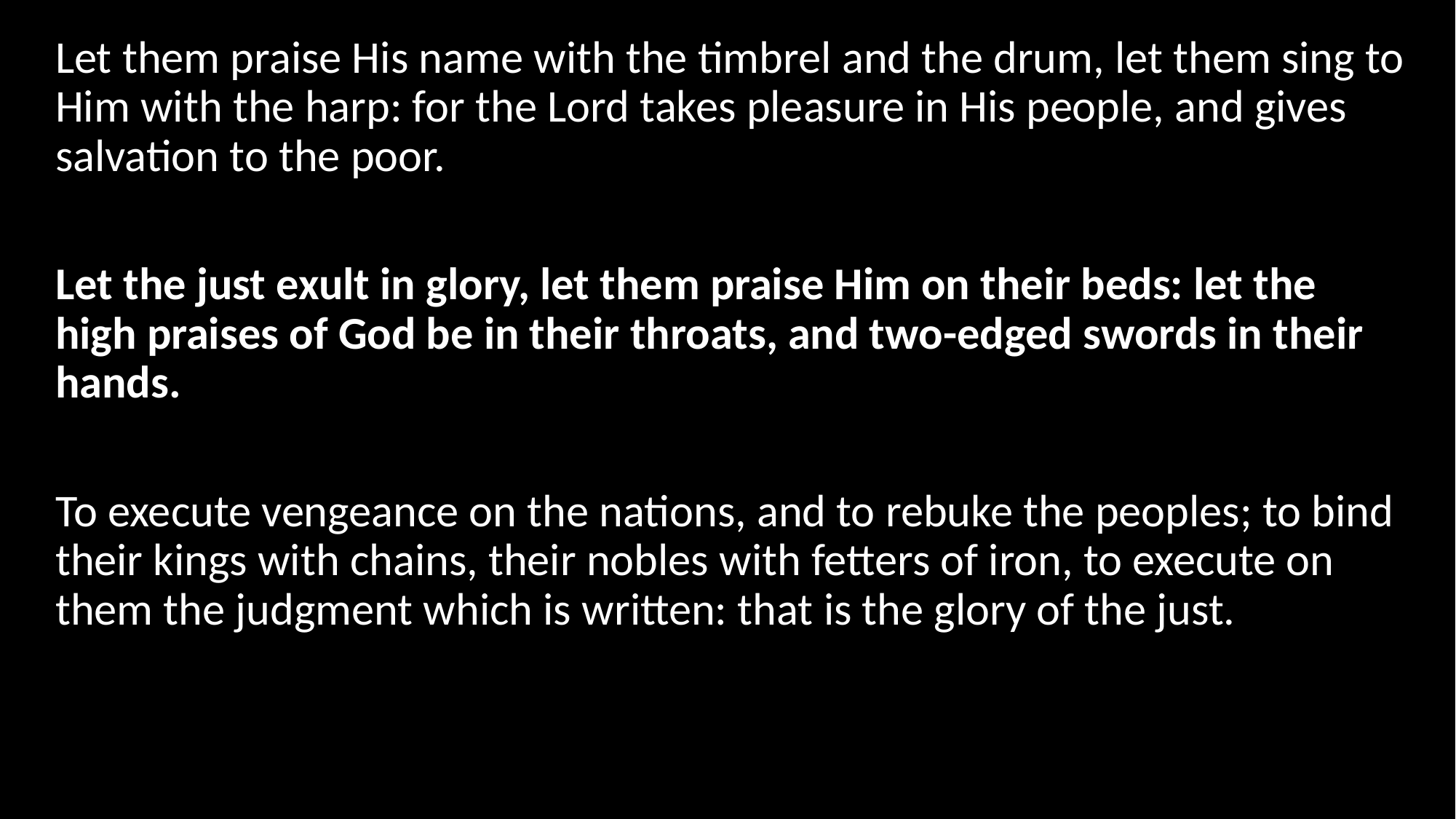

Let them praise His name with the timbrel and the drum, let them sing to Him with the harp: for the Lord takes pleasure in His people, and gives salvation to the poor.

Let the just exult in glory, let them praise Him on their beds: let the high praises of God be in their throats, and two-edged swords in their hands.

To execute vengeance on the nations, and to rebuke the peoples; to bind their kings with chains, their nobles with fetters of iron, to execute on them the judgment which is written: that is the glory of the just.